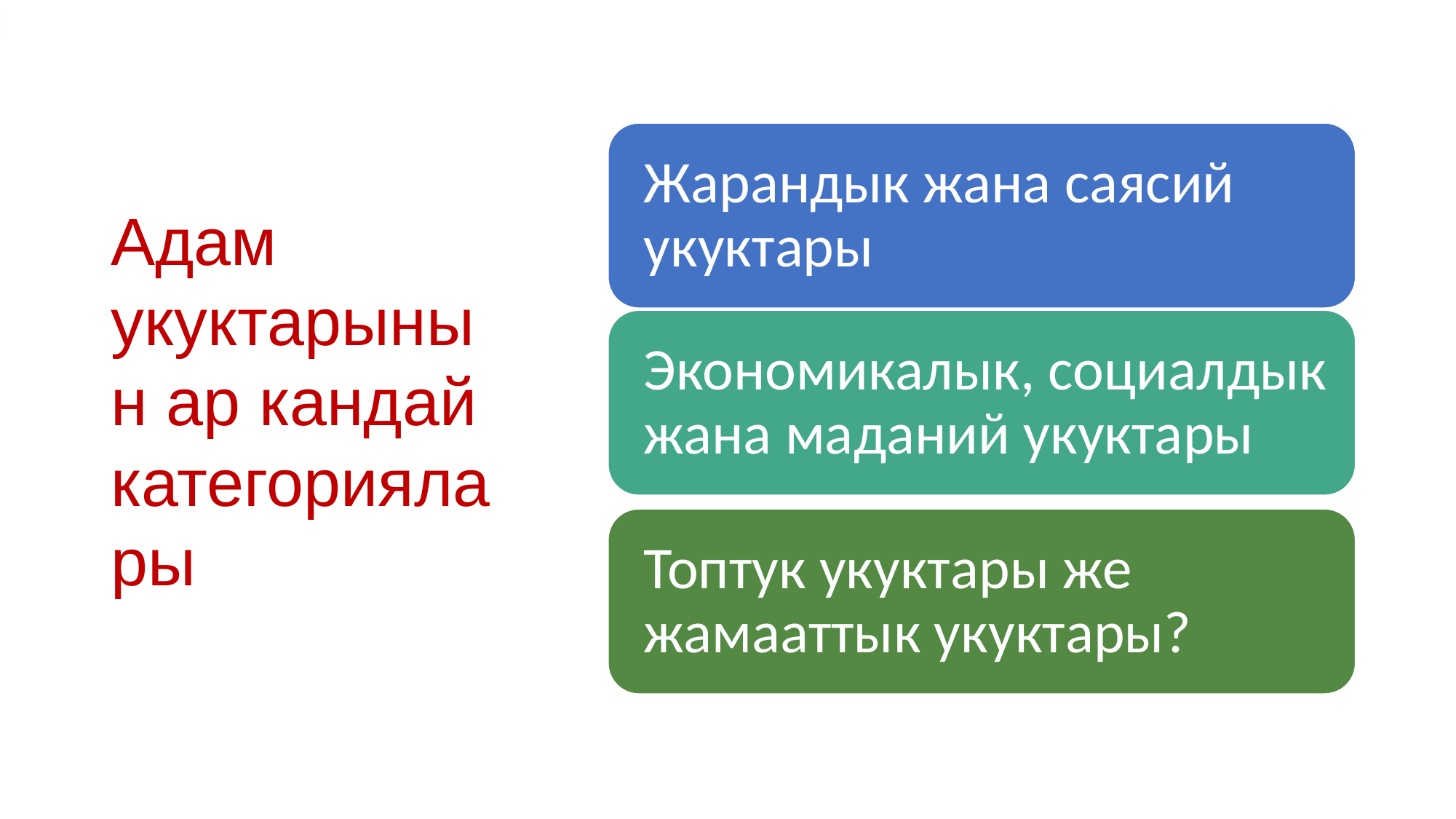

# Адам укуктарынын ар кандай категориялары
Жарандык жана саясий укуктары
Экономикалык, социалдык жана маданий укуктары
Топтук укуктары же жамааттык укуктары?